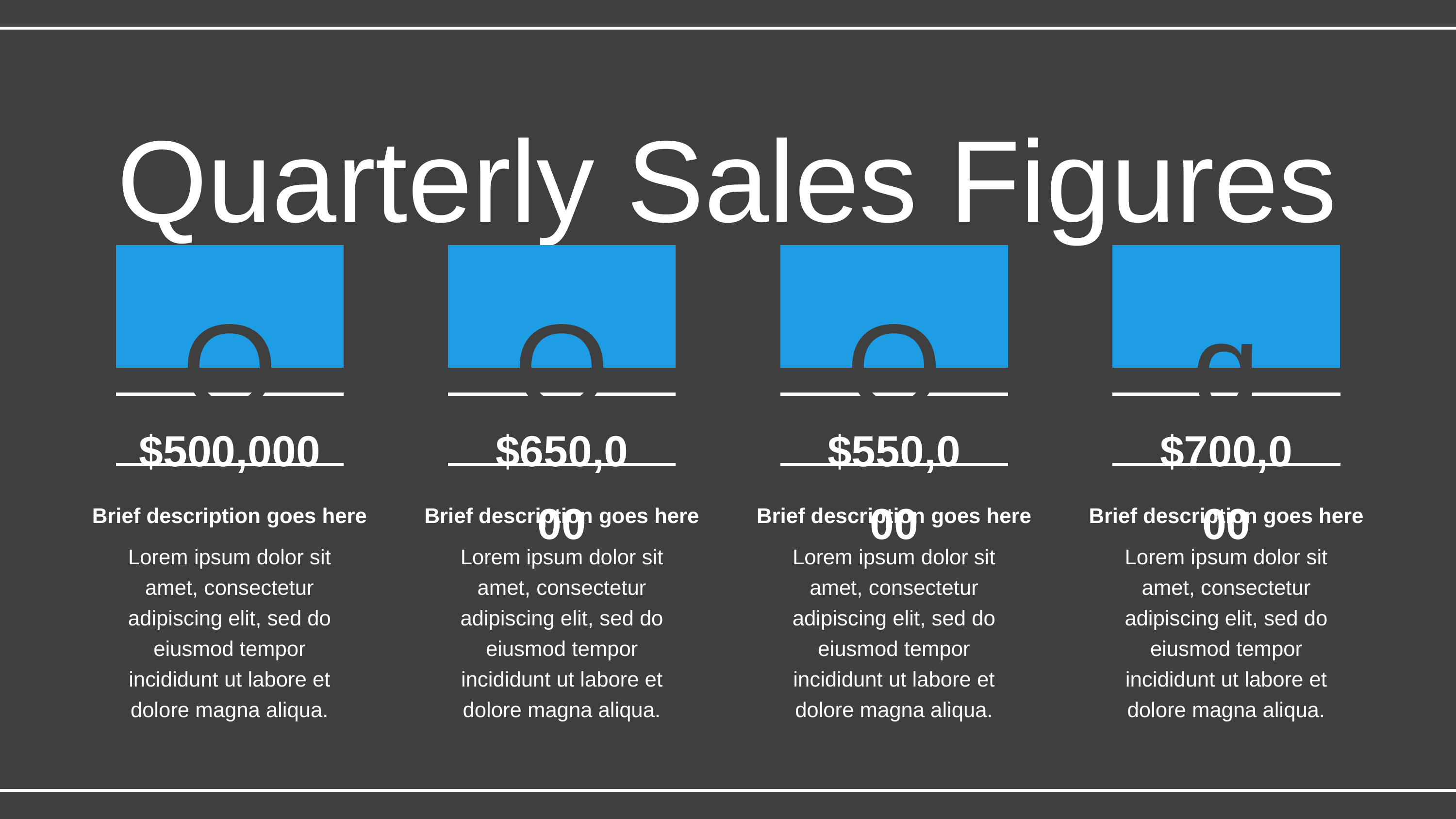

Quarterly Sales Figures
Q1

Q2

Q3

q4

$500,000
$650,000
$550,000
$700,000
Brief description goes here
Brief description goes here
Brief description goes here
Brief description goes here
Lorem ipsum dolor sit amet, consectetur adipiscing elit, sed do eiusmod tempor incididunt ut labore et dolore magna aliqua.
Lorem ipsum dolor sit amet, consectetur adipiscing elit, sed do eiusmod tempor incididunt ut labore et dolore magna aliqua.
Lorem ipsum dolor sit amet, consectetur adipiscing elit, sed do eiusmod tempor incididunt ut labore et dolore magna aliqua.
Lorem ipsum dolor sit amet, consectetur adipiscing elit, sed do eiusmod tempor incididunt ut labore et dolore magna aliqua.